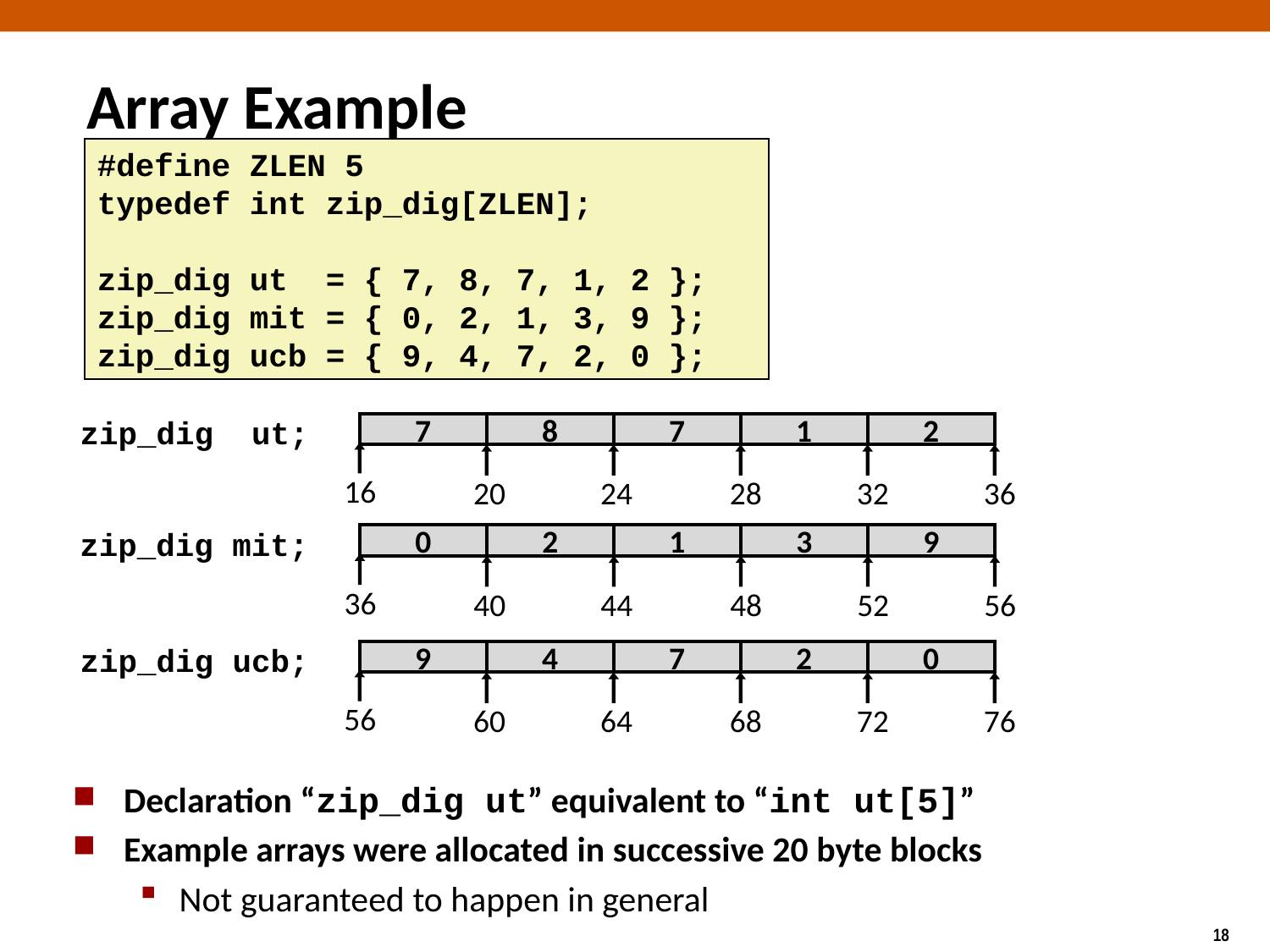

# Array Example
#define ZLEN 5
typedef int zip_dig[ZLEN];

zip_dig ut  = { 7, 8, 7, 1, 2 };
zip_dig mit = { 0, 2, 1, 3, 9 };
zip_dig ucb = { 9, 4, 7, 2, 0 };
zip_dig  ut;
7
8
7
1
2

16
20
24
28
32
36
zip_dig mit;
0
2
1
3
9

36
40
44
48
52
56
zip_dig ucb;
9
4
7
2
0

56
60
64
68
72
76
Declaration “zip_dig ut” equivalent to “int ut[5]”
Example arrays were allocated in successive 20 byte blocks
Not guaranteed to happen in general